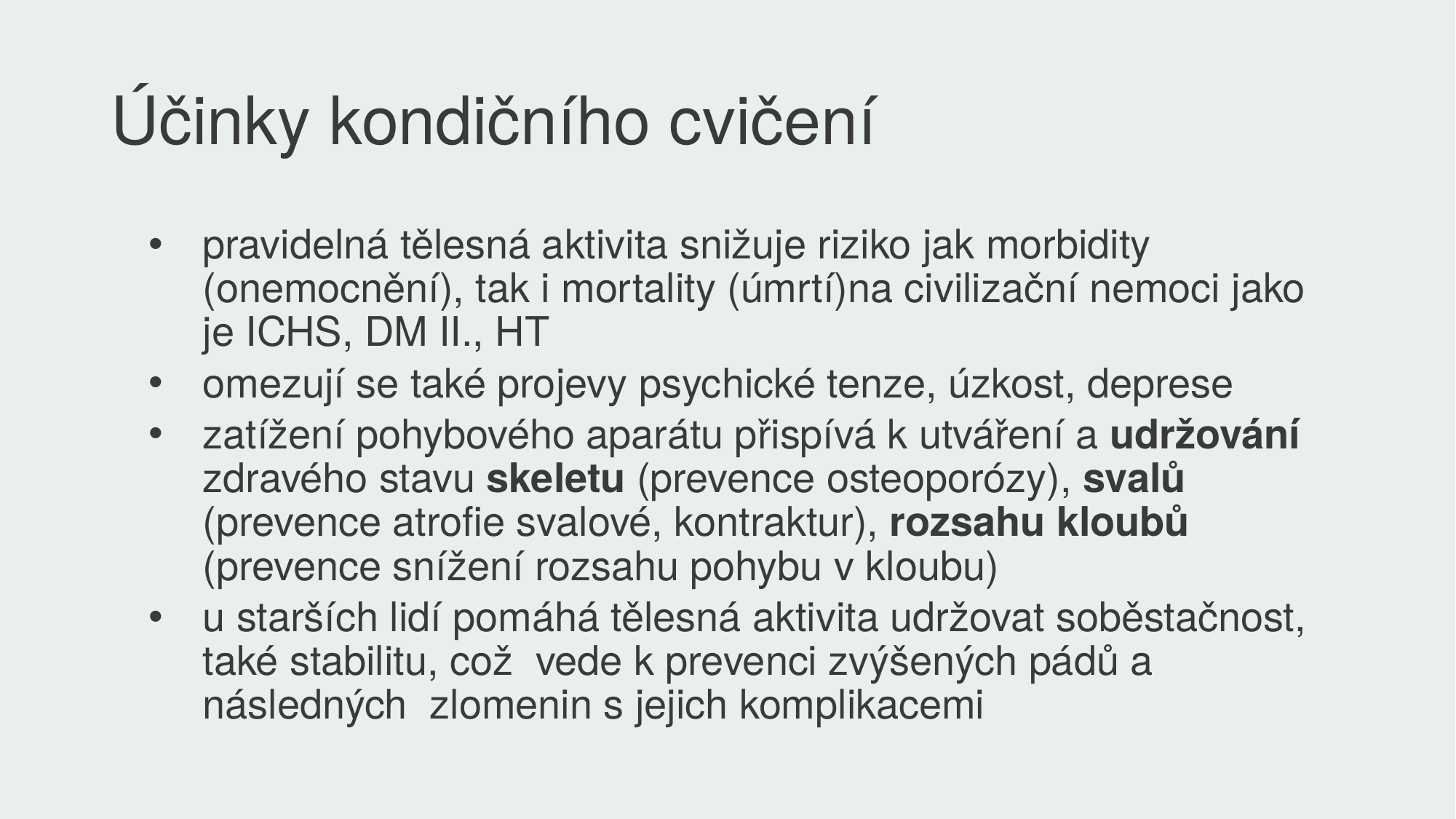

# Účinky kondičního cvičení
pravidelná tělesná aktivita snižuje riziko jak morbidity (onemocnění), tak i mortality (úmrtí)na civilizační nemoci jako je ICHS, DM II., HT
omezují se také projevy psychické tenze, úzkost, deprese
zatížení pohybového aparátu přispívá k utváření a udržování zdravého stavu skeletu (prevence osteoporózy), svalů (prevence atrofie svalové, kontraktur), rozsahu kloubů (prevence snížení rozsahu pohybu v kloubu)
u starších lidí pomáhá tělesná aktivita udržovat soběstačnost, také stabilitu, což  vede k prevenci zvýšených pádů a následných  zlomenin s jejich komplikacemi